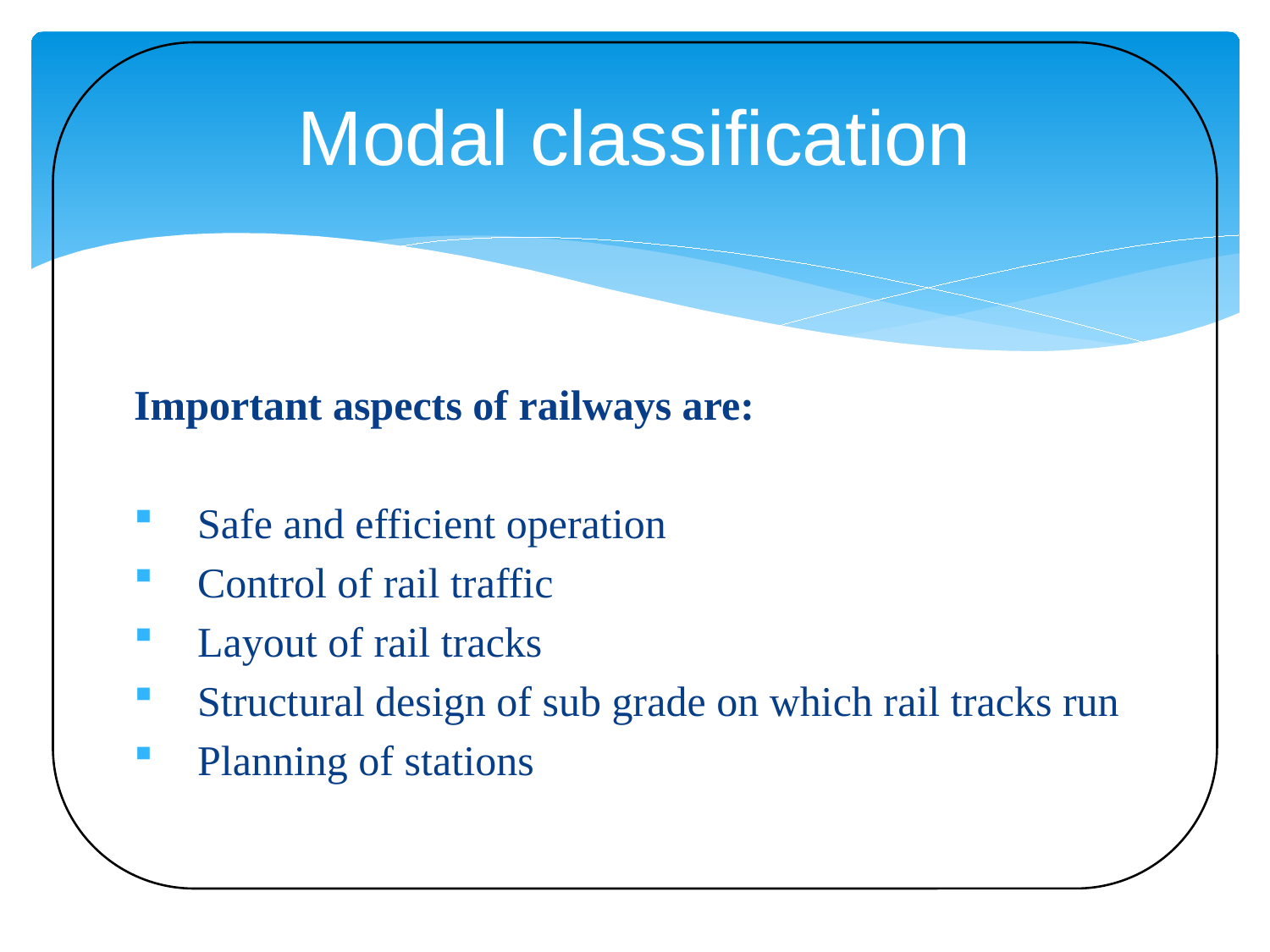

# Modal classification
Important aspects of railways are:

Safe and efficient operation
Control of rail traffic
Layout of rail tracks
Structural design of sub grade on which rail tracks run
Planning of stations